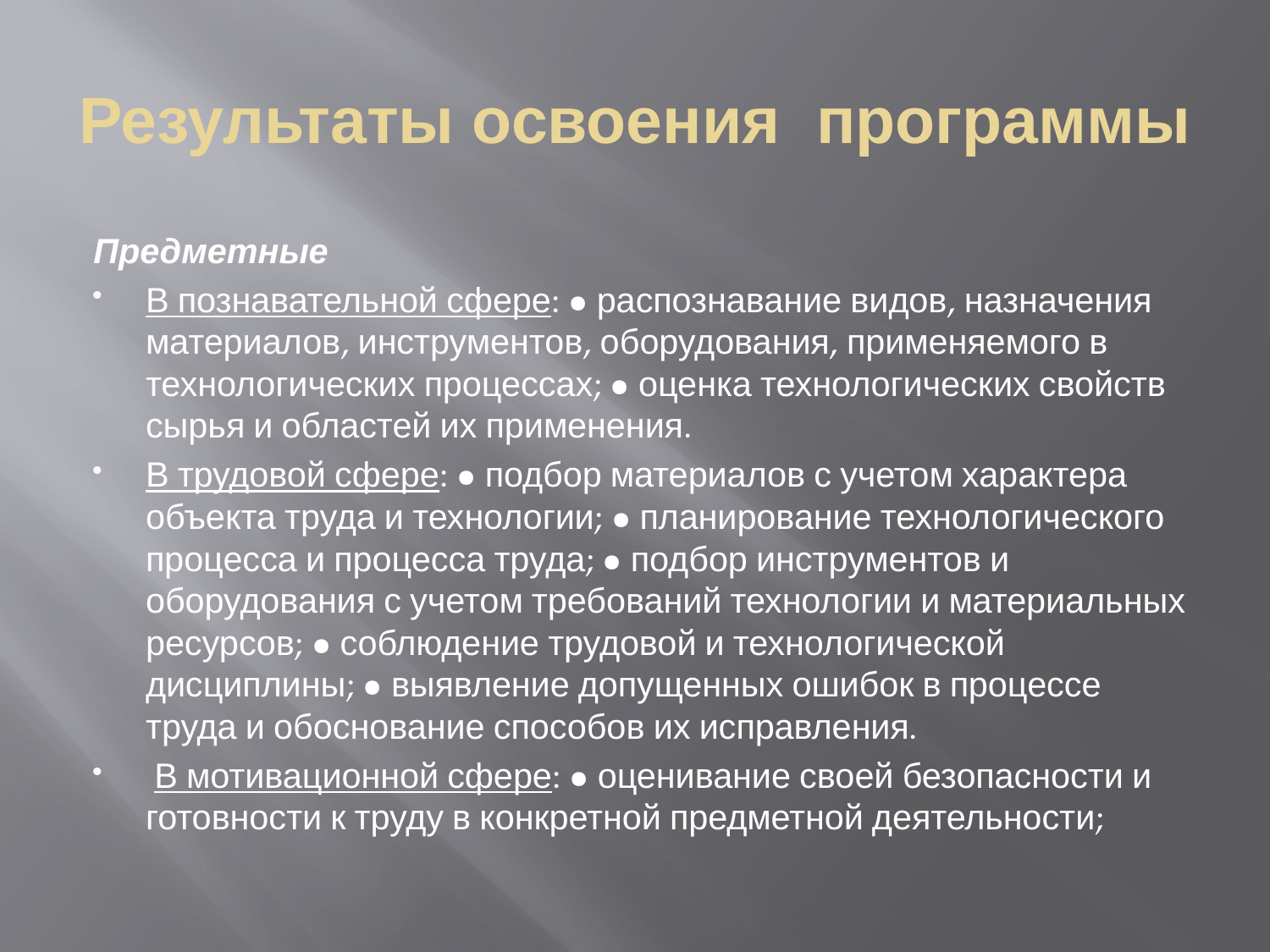

# Результаты освоения  программы
Предметные
В познавательной сфере: • распознавание видов, назначения материалов, инструментов, оборудования, применяемого в технологических процессах; • оценка технологических свойств сырья и областей их применения.
В трудовой сфере: • подбор материалов с учетом характера объекта труда и технологии; • планирование технологического процесса и процесса труда; • подбор инструментов и оборудования с учетом требований технологии и материальных ресурсов; • соблюдение трудовой и технологической дисциплины; • выявление допущенных ошибок в процессе труда и обоснование способов их исправления.
 В мотивационной сфере: • оценивание своей безопасности и готовности к труду в конкретной предметной деятельности;